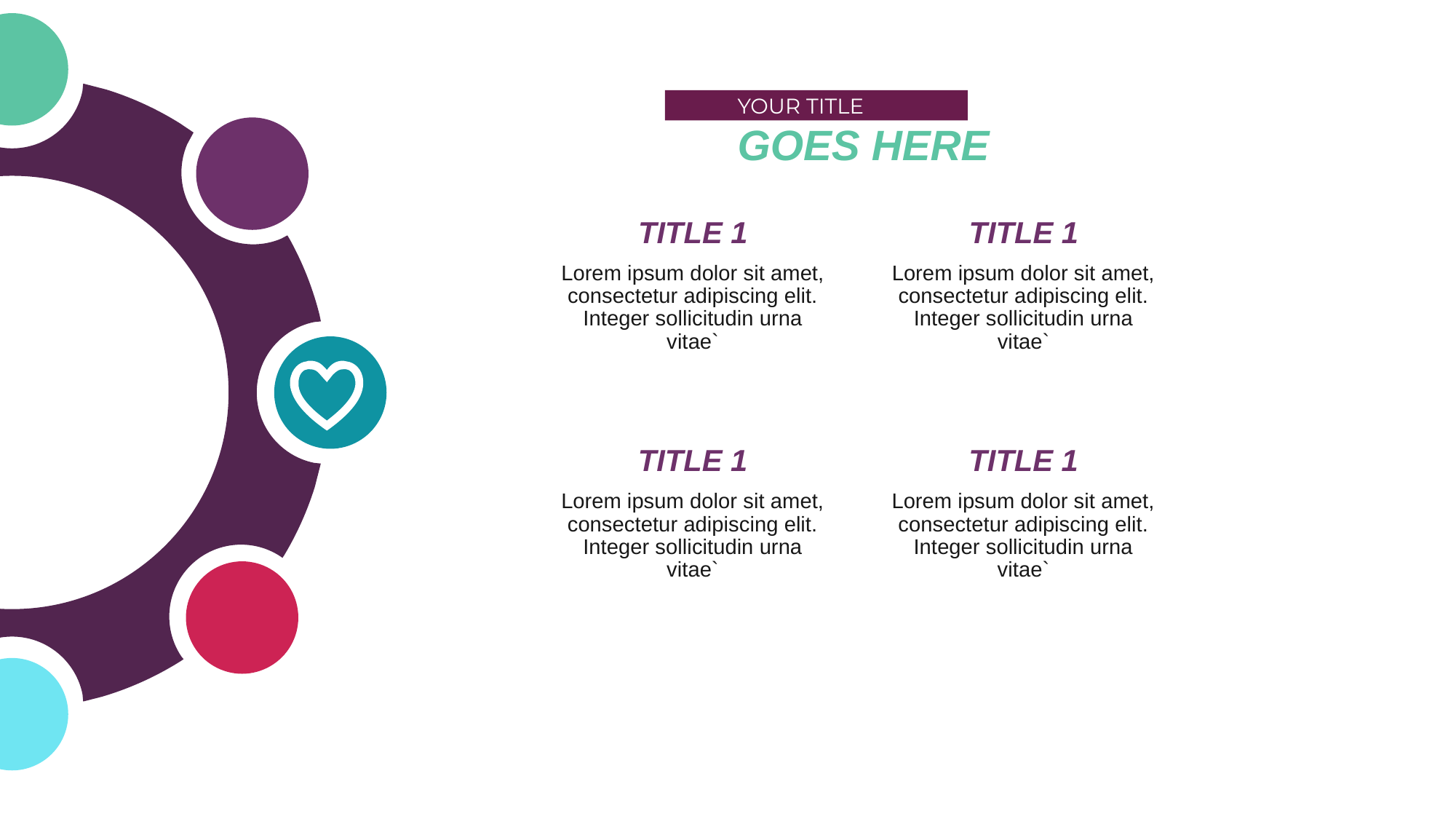

YOUR TITLE
GOES HERE

TITLE 1
TITLE 1
Lorem ipsum dolor sit amet, consectetur adipiscing elit. Integer sollicitudin urna vitae`
Lorem ipsum dolor sit amet, consectetur adipiscing elit. Integer sollicitudin urna vitae`

TITLE 1
TITLE 1
Lorem ipsum dolor sit amet, consectetur adipiscing elit. Integer sollicitudin urna vitae`
Lorem ipsum dolor sit amet, consectetur adipiscing elit. Integer sollicitudin urna vitae`